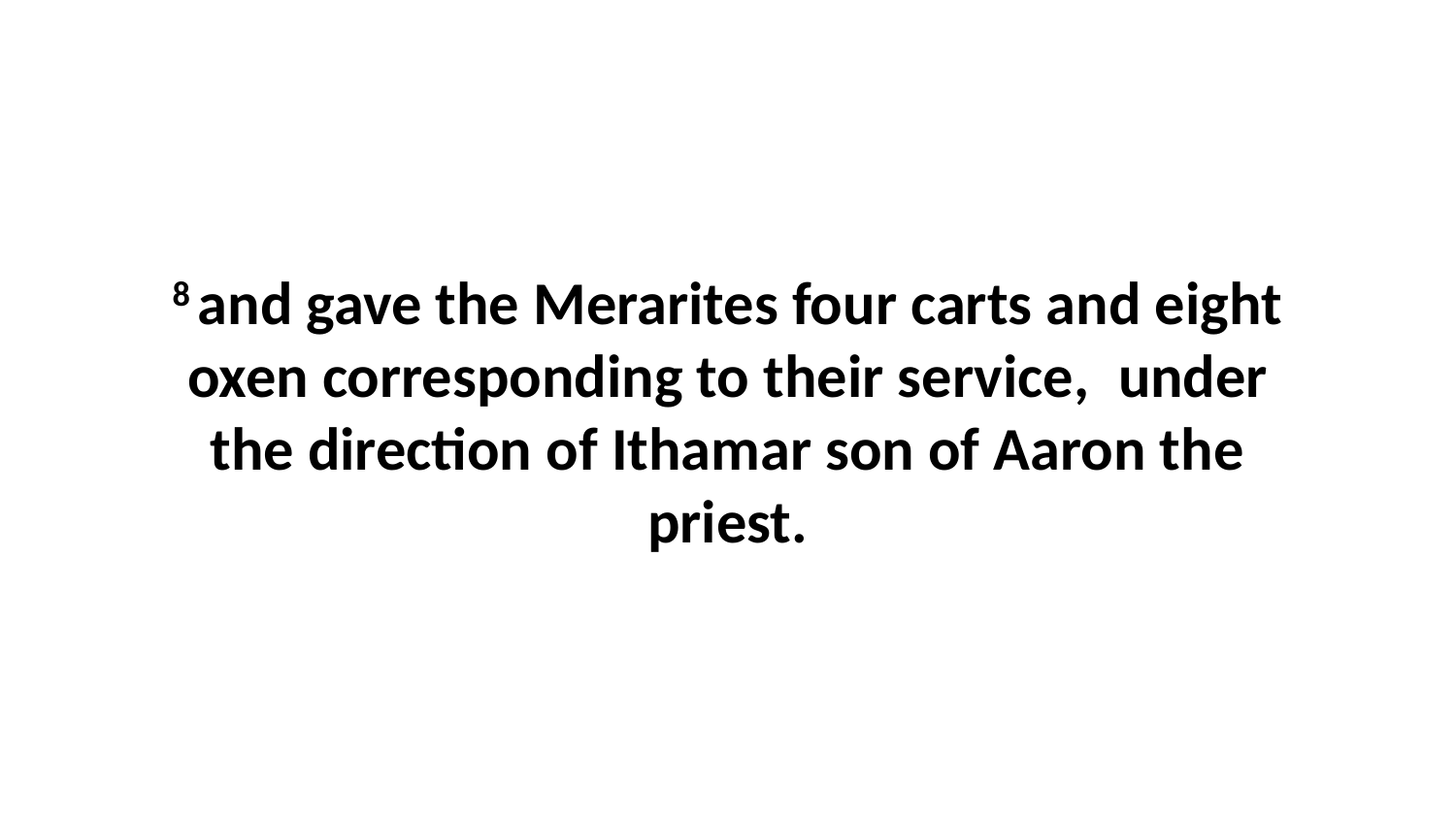

8 and gave the Merarites four carts and eight oxen corresponding to their service,  under the direction of Ithamar son of Aaron the priest.